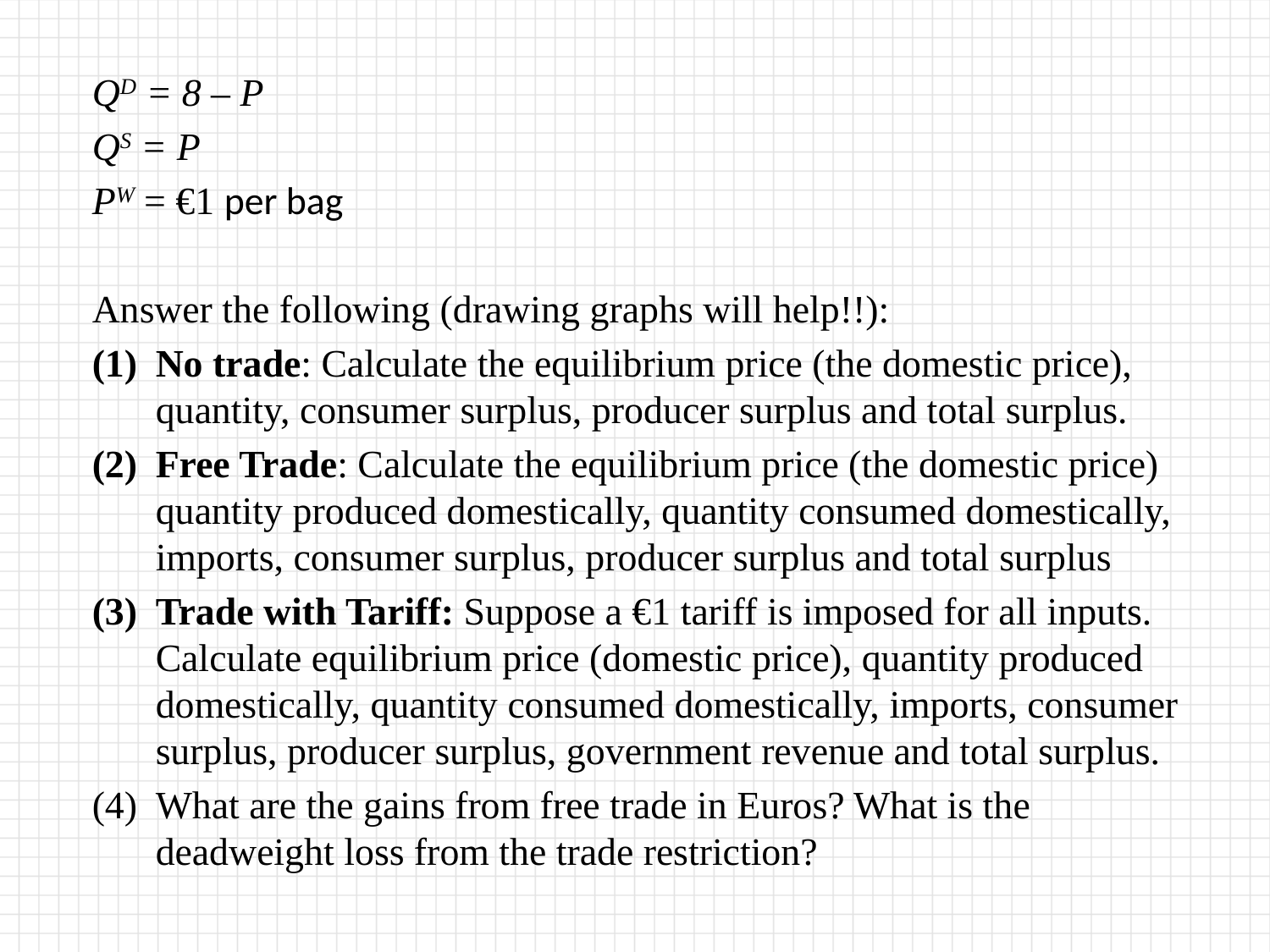

QD = 8 – P
QS = P
PW = €1 per bag

Answer the following (drawing graphs will help!!):
No trade: Calculate the equilibrium price (the domestic price), quantity, consumer surplus, producer surplus and total surplus.
Free Trade: Calculate the equilibrium price (the domestic price) quantity produced domestically, quantity consumed domestically, imports, consumer surplus, producer surplus and total surplus
Trade with Tariff: Suppose a €1 tariff is imposed for all inputs. Calculate equilibrium price (domestic price), quantity produced domestically, quantity consumed domestically, imports, consumer surplus, producer surplus, government revenue and total surplus.
What are the gains from free trade in Euros? What is the deadweight loss from the trade restriction?